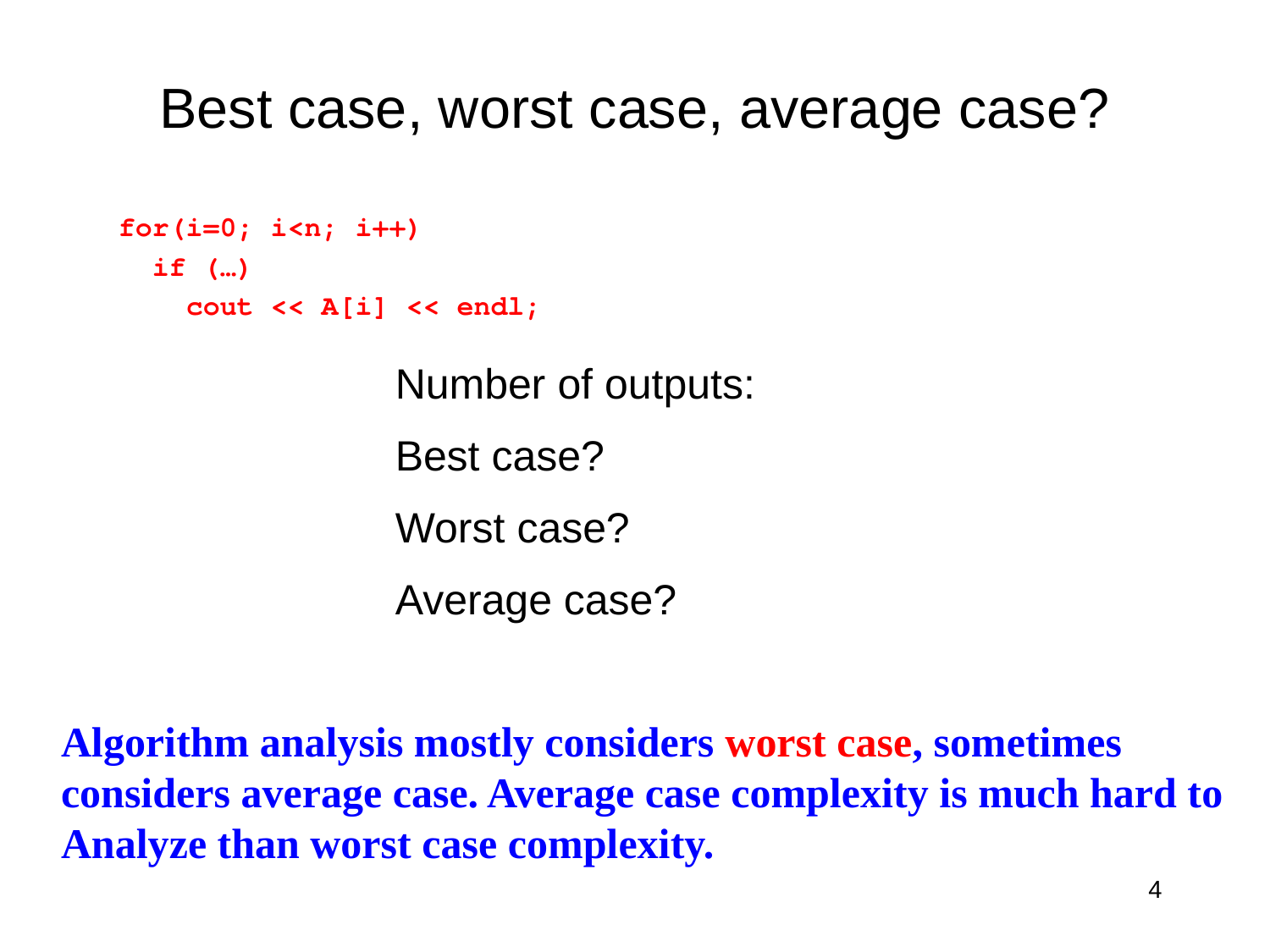

Best case, worst case, average case?

for(i=0; i<n; i++)
  if (…)
    cout << A[i] << endl;

Number of outputs:
Best case?
Worst case?
Average case?
Algorithm analysis mostly considers worst case, sometimes
considers average case. Average case complexity is much hard to
Analyze than worst case complexity.
4